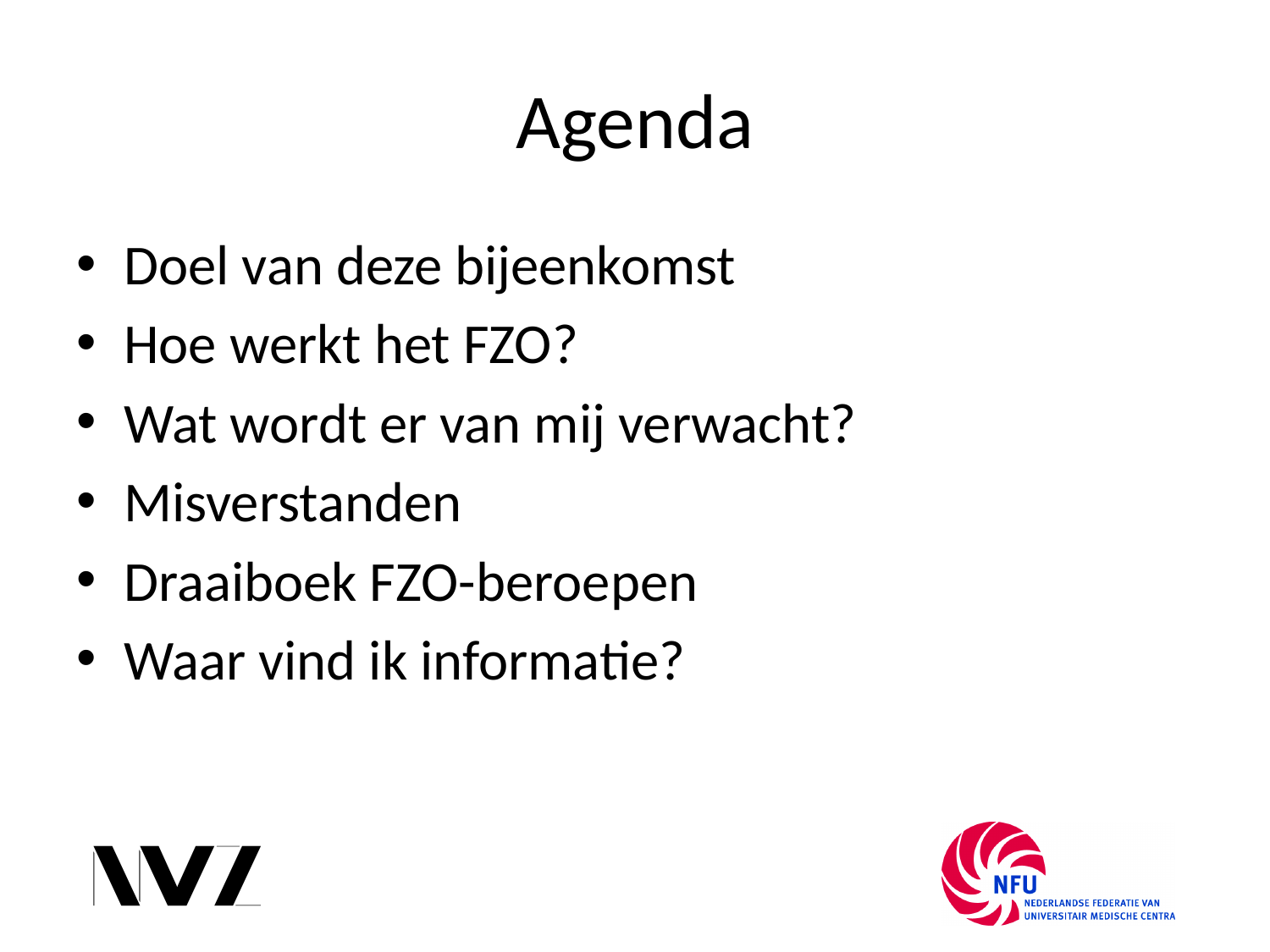

# Agenda
Doel van deze bijeenkomst
Hoe werkt het FZO?
Wat wordt er van mij verwacht?
Misverstanden
Draaiboek FZO-beroepen
Waar vind ik informatie?